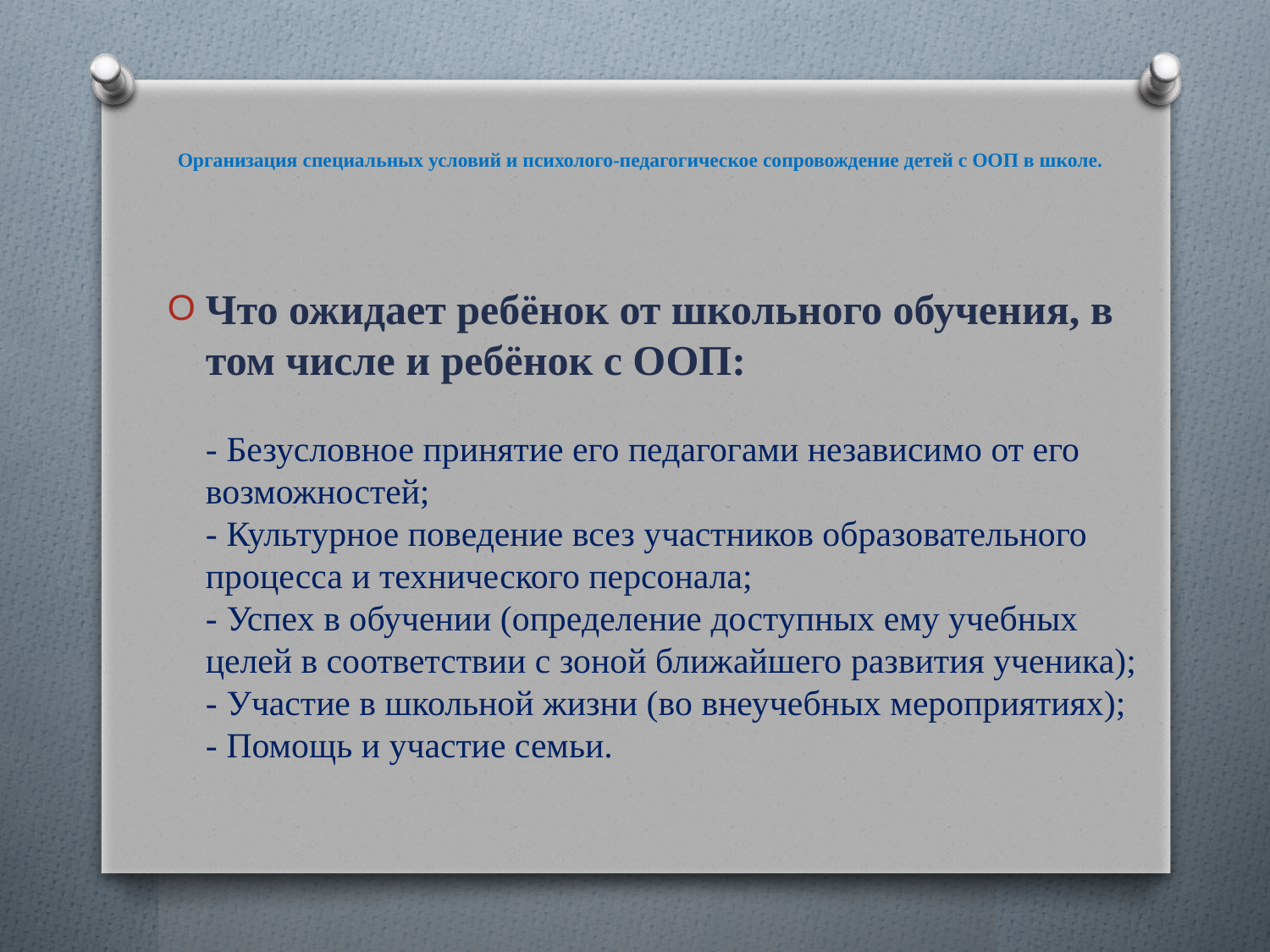

# Организация специальных условий и психолого-педагогическое сопровождение детей с ООП в школе.
Что ожидает ребёнок от школьного обучения, в том числе и ребёнок с ООП:
- Безусловное принятие его педагогами независимо от его возможностей;
- Культурное поведение всез участников образовательного процесса и технического персонала;
- Успех в обучении (определение доступных ему учебных целей в соответствии с зоной ближайшего развития ученика);
- Участие в школьной жизни (во внеучебных мероприятиях);
- Помощь и участие семьи.